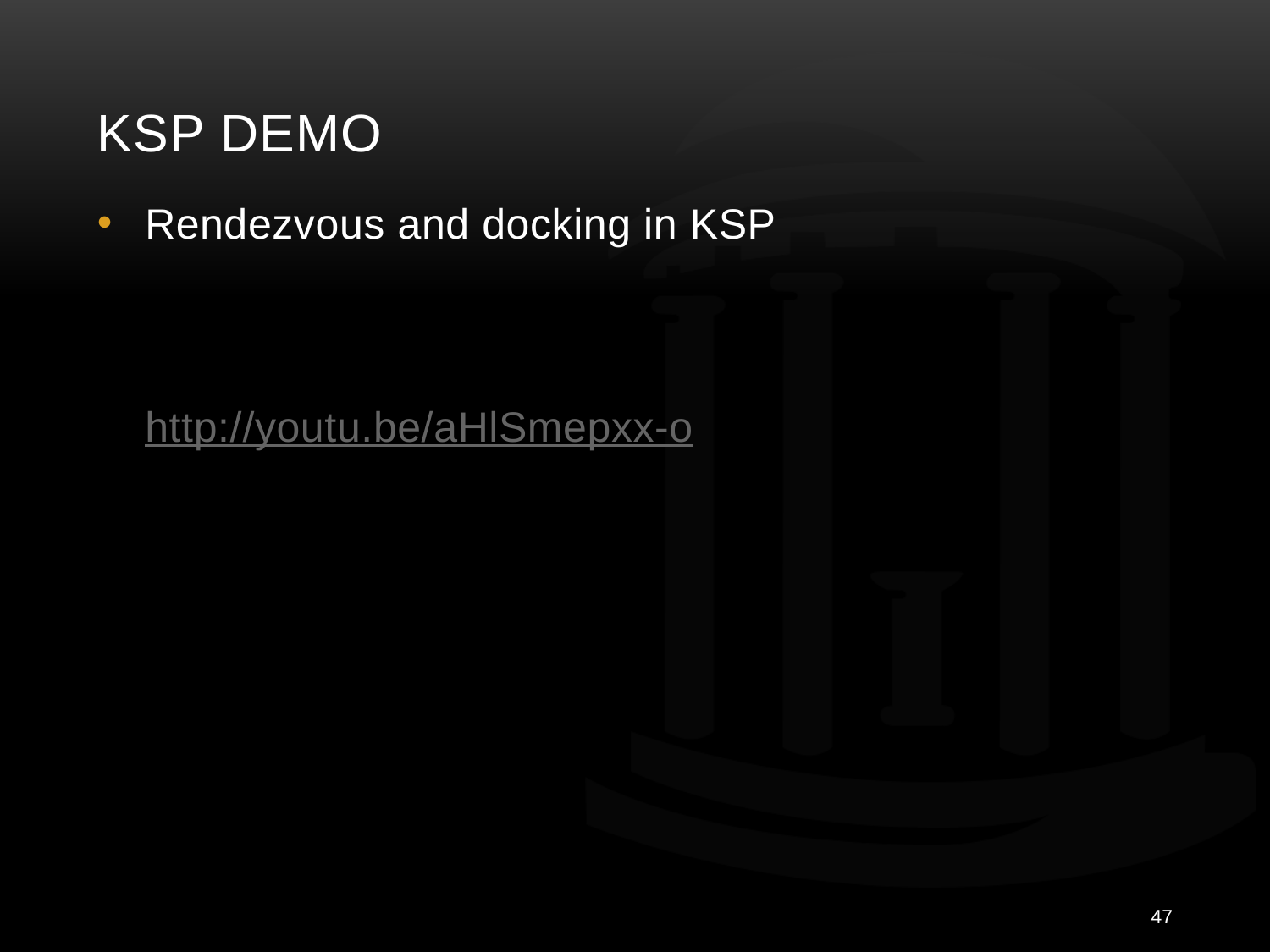

# KSP Demo
Rendezvous and docking in KSP
http://youtu.be/aHlSmepxx-o
47